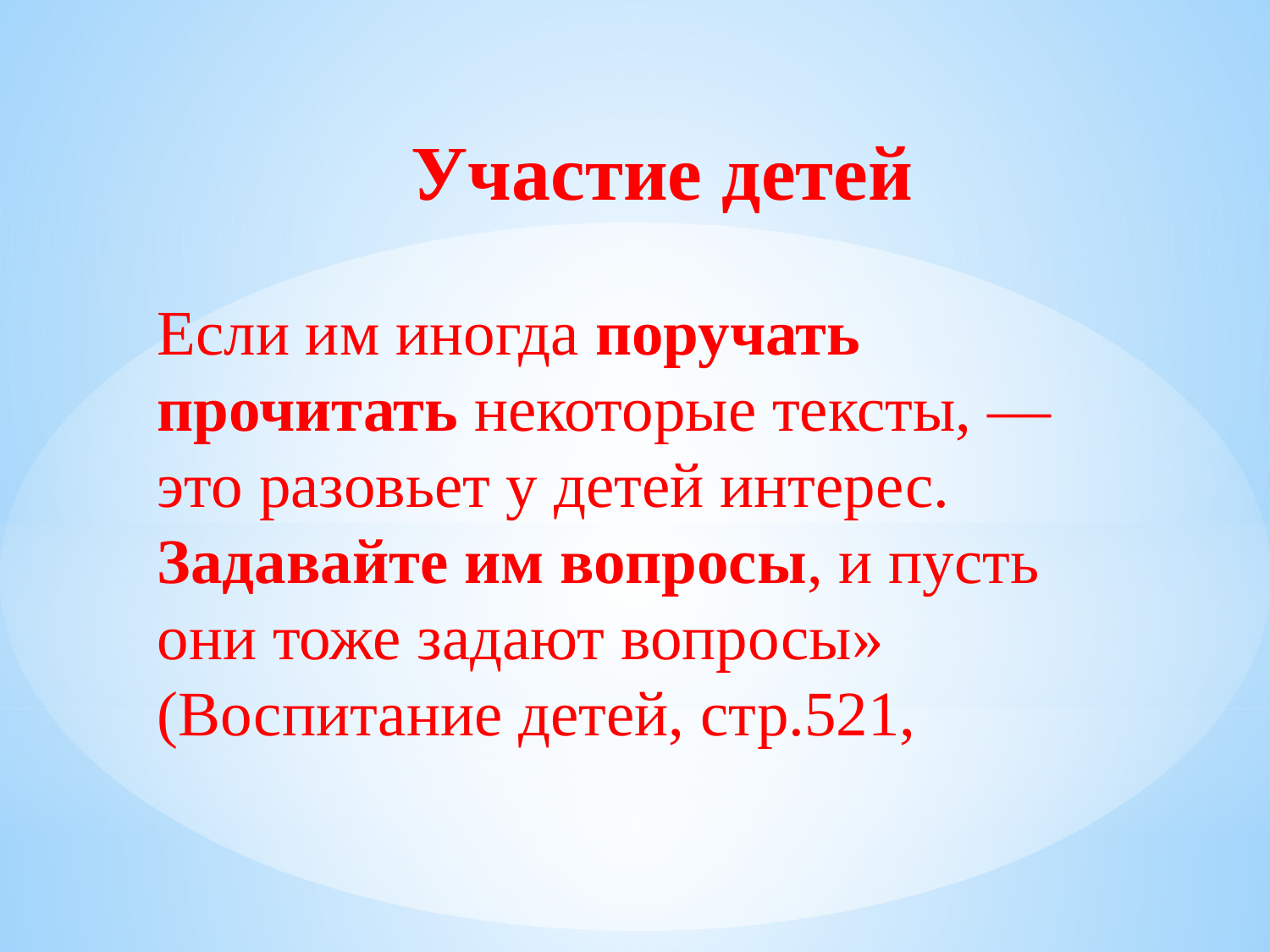

Участие детей

Если им иногда поручать прочитать некоторые тексты, — это разовьет у детей интерес.
Задавайте им вопросы, и пусть они тоже задают вопросы» (Воспитание детей, стр.521,